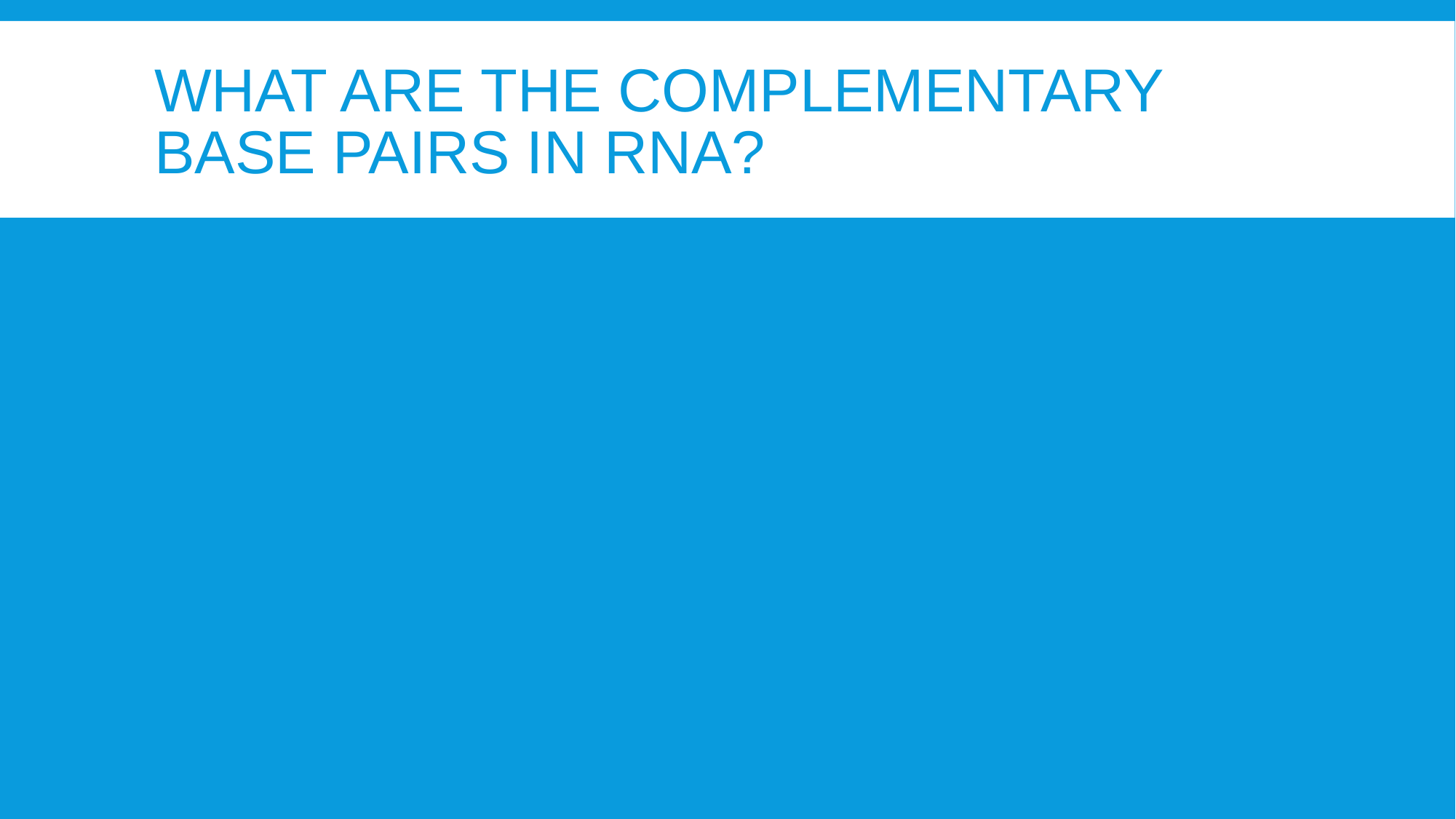

# What are the complementary base pairs in RNA?